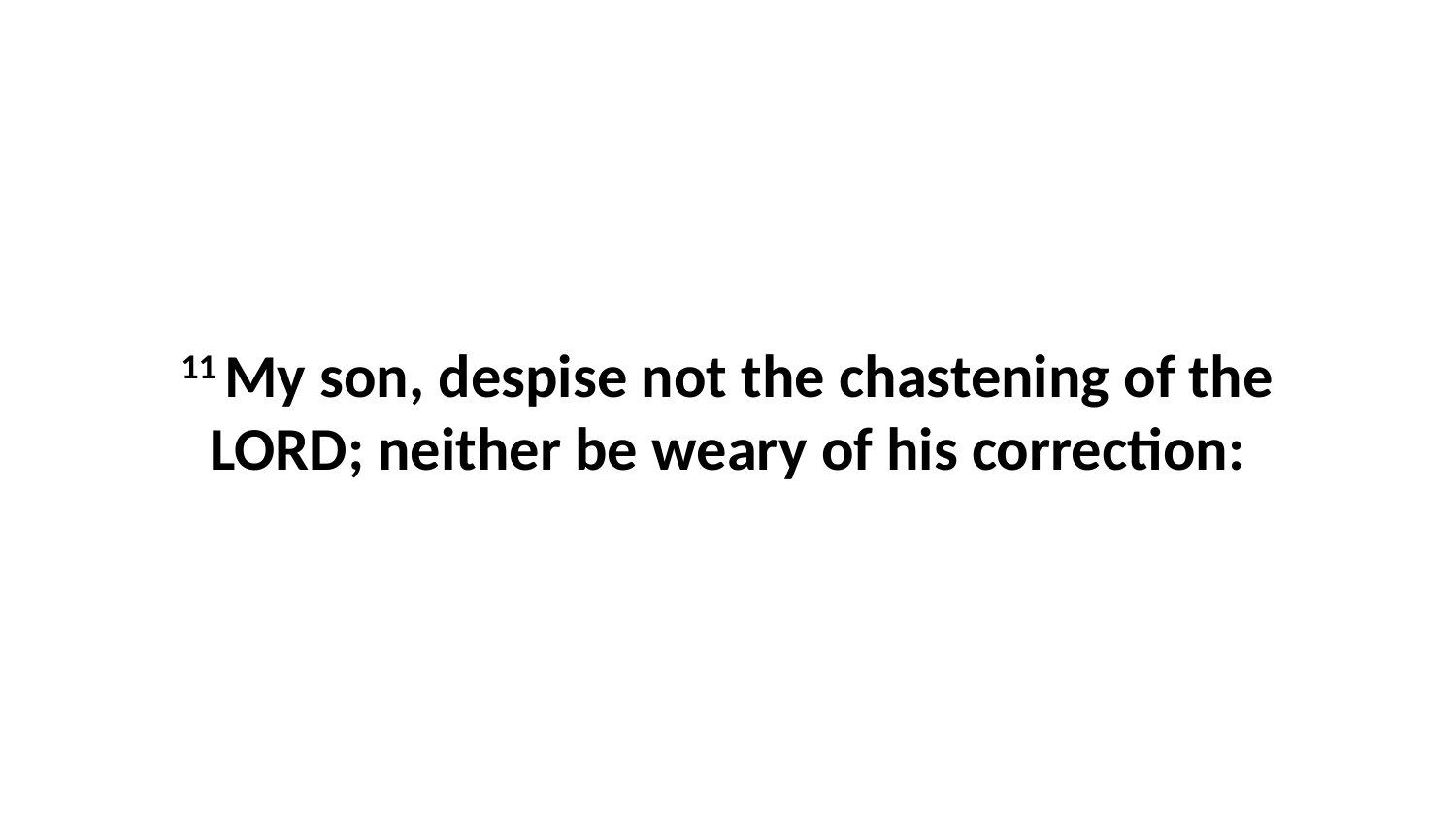

11 My son, despise not the chastening of the LORD; neither be weary of his correction: